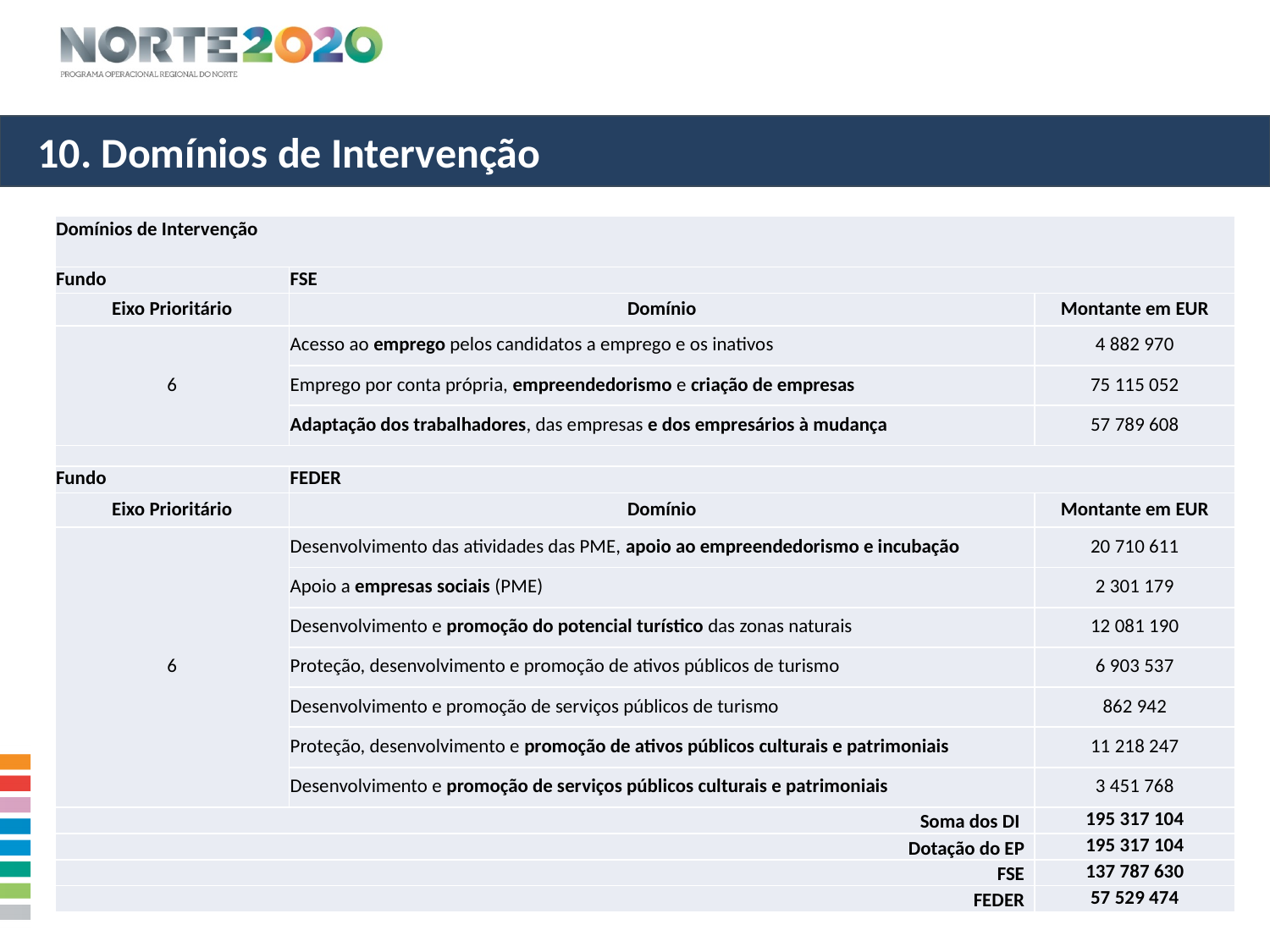

10. Domínios de Intervenção
| Domínios de Intervenção |  |  |
| --- | --- | --- |
| Fundo | FSE |  |
| Eixo Prioritário | Domínio | Montante em EUR |
| 6 | Acesso ao emprego pelos candidatos a emprego e os inativos | 4 882 970 |
|  | Emprego por conta própria, empreendedorismo e criação de empresas | 75 115 052 |
|  | Adaptação dos trabalhadores, das empresas e dos empresários à mudança | 57 789 608 |
|  |  |  |
| Fundo | FEDER |  |
| Eixo Prioritário | Domínio | Montante em EUR |
| 6 | Desenvolvimento das atividades das PME, apoio ao empreendedorismo e incubação | 20 710 611 |
|  | Apoio a empresas sociais (PME) | 2 301 179 |
|  | Desenvolvimento e promoção do potencial turístico das zonas naturais | 12 081 190 |
|  | Proteção, desenvolvimento e promoção de ativos públicos de turismo | 6 903 537 |
|  | Desenvolvimento e promoção de serviços públicos de turismo | 862 942 |
|  | Proteção, desenvolvimento e promoção de ativos públicos culturais e patrimoniais | 11 218 247 |
|  | Desenvolvimento e promoção de serviços públicos culturais e patrimoniais | 3 451 768 |
| Soma dos DI |  | 195 317 104 |
| Dotação do EP |  | 195 317 104 |
| FSE |  | 137 787 630 |
| FEDER |  | 57 529 474 |